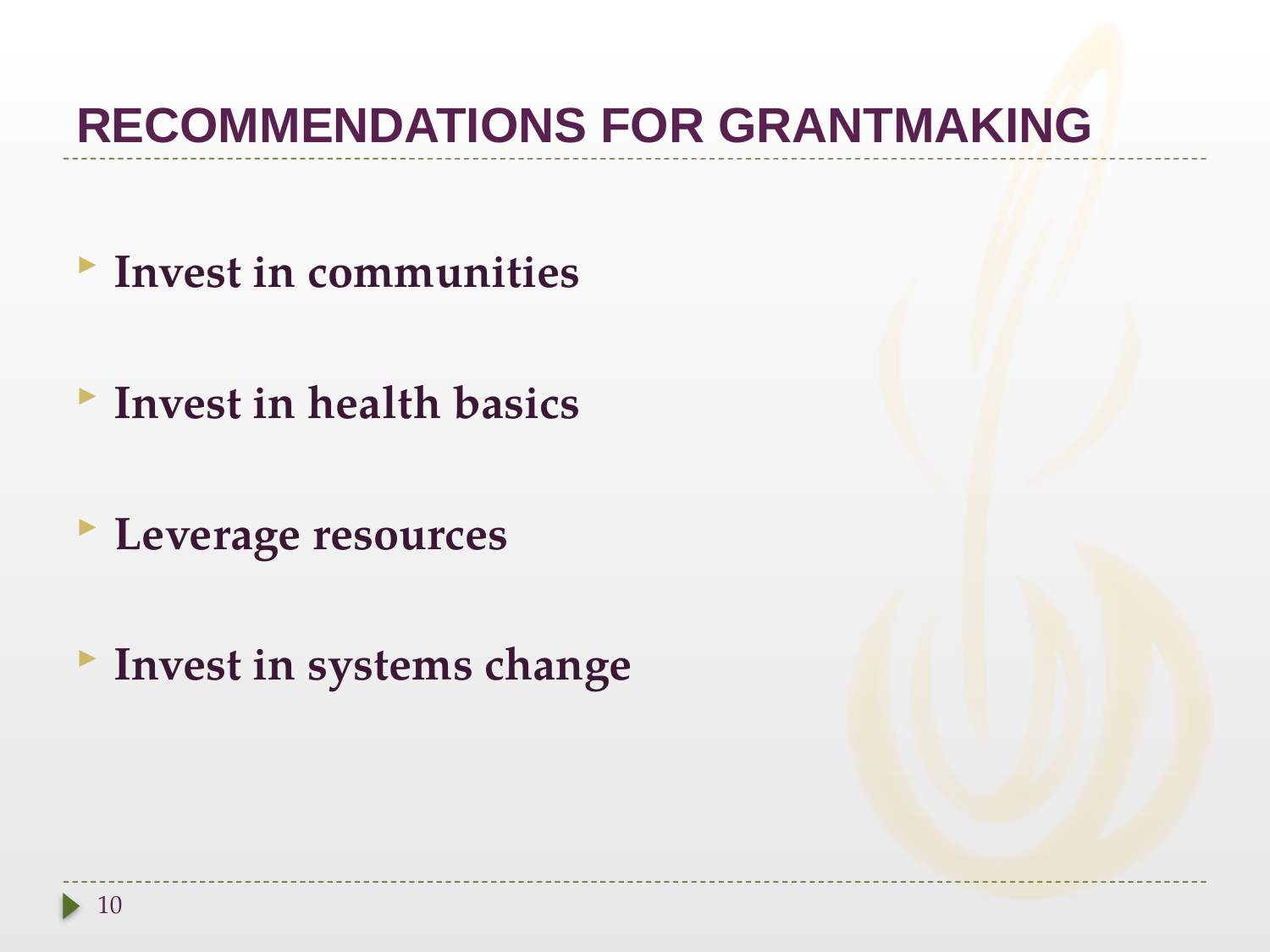

# RECOMMENDATIONS FOR GRANTMAKING

Invest in communities

Invest in health basics

Leverage resources

Invest in systems change

10